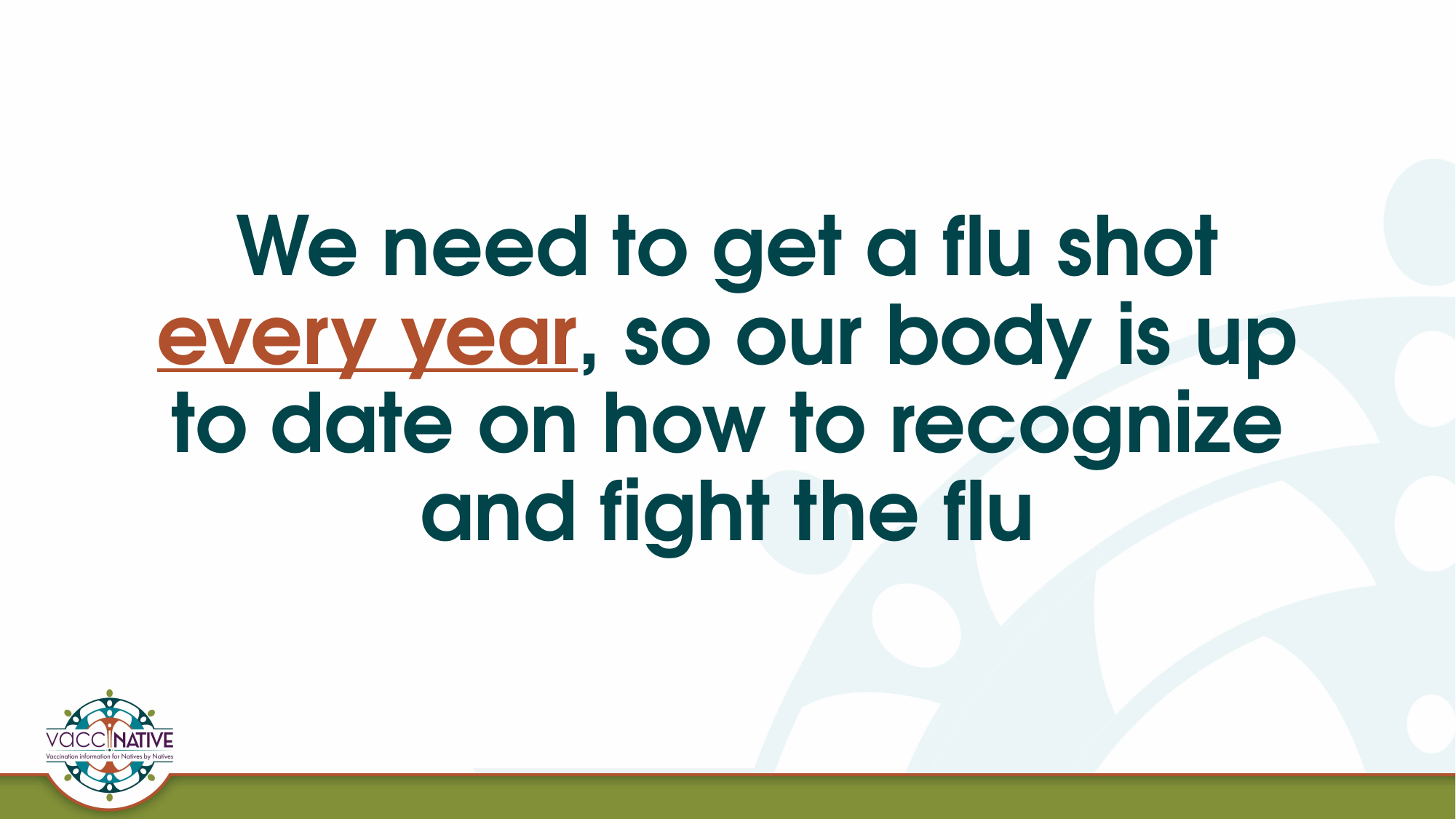

# We need to get a flu shot every year, so our body is up to date on how to recognize and fight the flu